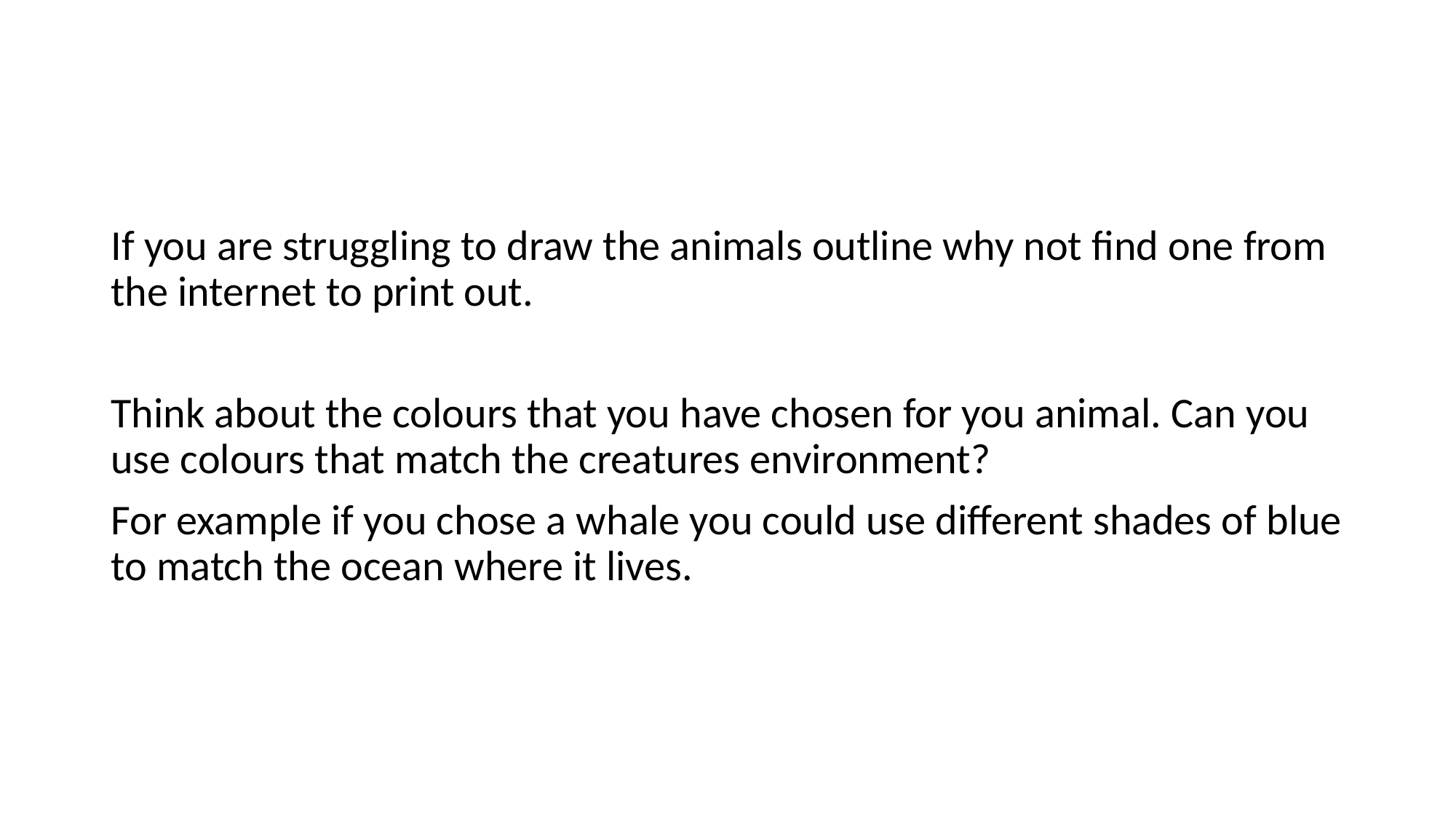

#
If you are struggling to draw the animals outline why not find one from the internet to print out.

Think about the colours that you have chosen for you animal. Can you use colours that match the creatures environment?
For example if you chose a whale you could use different shades of blue to match the ocean where it lives.